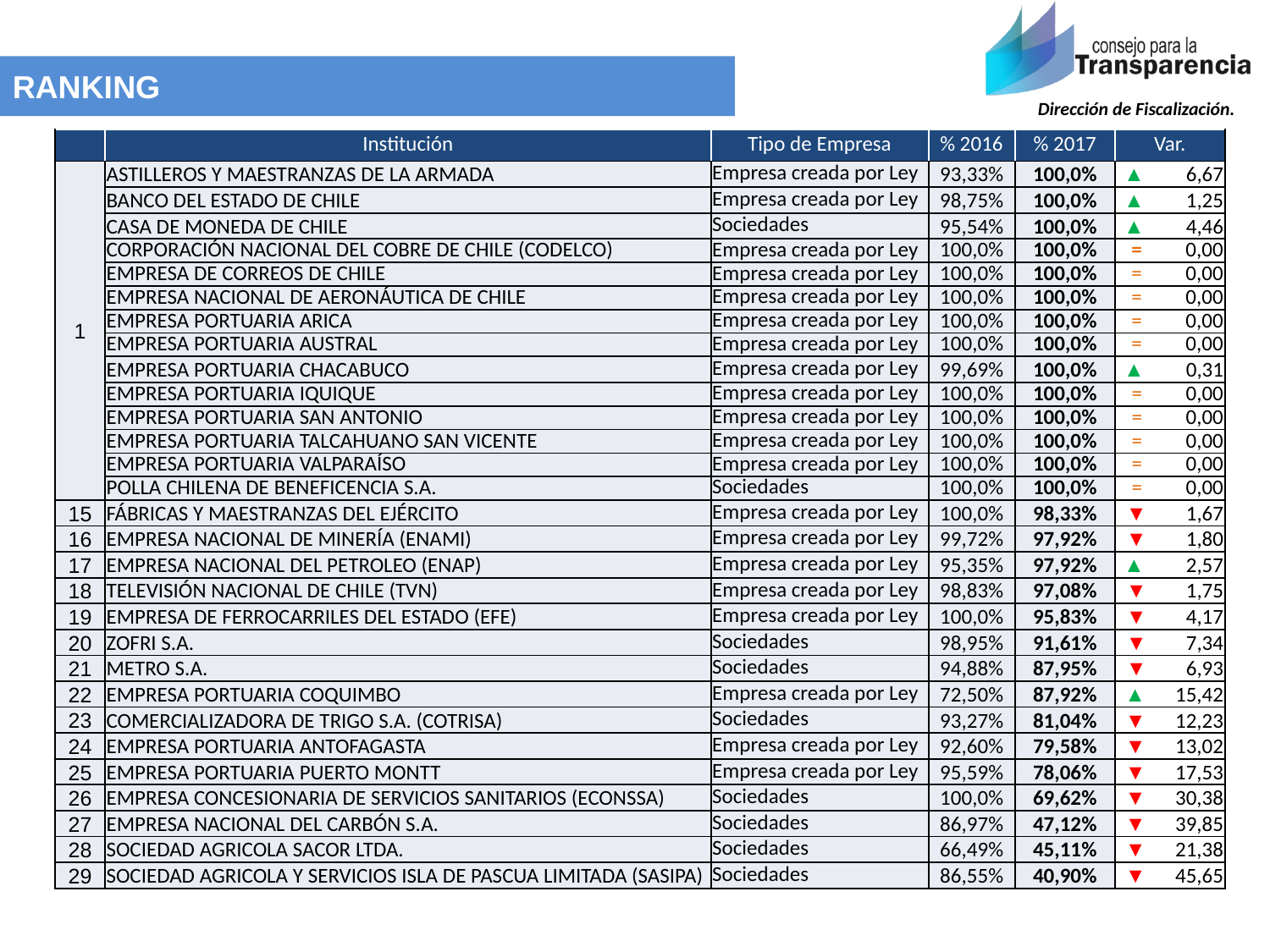

RANKING
|  | Institución | Tipo de Empresa | % 2016 | % 2017 | Var. |
| --- | --- | --- | --- | --- | --- |
| 1 | ASTILLEROS Y MAESTRANZAS DE LA ARMADA | Empresa creada por Ley | 93,33% | 100,0% | ▲ 6,67 |
|  | BANCO DEL ESTADO DE CHILE | Empresa creada por Ley | 98,75% | 100,0% | ▲ 1,25 |
|  | CASA DE MONEDA DE CHILE | Sociedades | 95,54% | 100,0% | ▲ 4,46 |
|  | CORPORACIÓN NACIONAL DEL COBRE DE CHILE (CODELCO) | Empresa creada por Ley | 100,0% | 100,0% | = 0,00 |
|  | EMPRESA DE CORREOS DE CHILE | Empresa creada por Ley | 100,0% | 100,0% | = 0,00 |
|  | EMPRESA NACIONAL DE AERONÁUTICA DE CHILE | Empresa creada por Ley | 100,0% | 100,0% | = 0,00 |
|  | EMPRESA PORTUARIA ARICA | Empresa creada por Ley | 100,0% | 100,0% | = 0,00 |
|  | EMPRESA PORTUARIA AUSTRAL | Empresa creada por Ley | 100,0% | 100,0% | = 0,00 |
|  | EMPRESA PORTUARIA CHACABUCO | Empresa creada por Ley | 99,69% | 100,0% | ▲ 0,31 |
|  | EMPRESA PORTUARIA IQUIQUE | Empresa creada por Ley | 100,0% | 100,0% | = 0,00 |
|  | EMPRESA PORTUARIA SAN ANTONIO | Empresa creada por Ley | 100,0% | 100,0% | = 0,00 |
|  | EMPRESA PORTUARIA TALCAHUANO SAN VICENTE | Empresa creada por Ley | 100,0% | 100,0% | = 0,00 |
|  | EMPRESA PORTUARIA VALPARAÍSO | Empresa creada por Ley | 100,0% | 100,0% | = 0,00 |
|  | POLLA CHILENA DE BENEFICENCIA S.A. | Sociedades | 100,0% | 100,0% | = 0,00 |
| 15 | FÁBRICAS Y MAESTRANZAS DEL EJÉRCITO | Empresa creada por Ley | 100,0% | 98,33% | ▼ 1,67 |
| 16 | EMPRESA NACIONAL DE MINERÍA (ENAMI) | Empresa creada por Ley | 99,72% | 97,92% | ▼ 1,80 |
| 17 | EMPRESA NACIONAL DEL PETROLEO (ENAP) | Empresa creada por Ley | 95,35% | 97,92% | ▲ 2,57 |
| 18 | TELEVISIÓN NACIONAL DE CHILE (TVN) | Empresa creada por Ley | 98,83% | 97,08% | ▼ 1,75 |
| 19 | EMPRESA DE FERROCARRILES DEL ESTADO (EFE) | Empresa creada por Ley | 100,0% | 95,83% | ▼ 4,17 |
| 20 | ZOFRI S.A. | Sociedades | 98,95% | 91,61% | ▼ 7,34 |
| 21 | METRO S.A. | Sociedades | 94,88% | 87,95% | ▼ 6,93 |
| 22 | EMPRESA PORTUARIA COQUIMBO | Empresa creada por Ley | 72,50% | 87,92% | ▲ 15,42 |
| 23 | COMERCIALIZADORA DE TRIGO S.A. (COTRISA) | Sociedades | 93,27% | 81,04% | ▼ 12,23 |
| 24 | EMPRESA PORTUARIA ANTOFAGASTA | Empresa creada por Ley | 92,60% | 79,58% | ▼ 13,02 |
| 25 | EMPRESA PORTUARIA PUERTO MONTT | Empresa creada por Ley | 95,59% | 78,06% | ▼ 17,53 |
| 26 | EMPRESA CONCESIONARIA DE SERVICIOS SANITARIOS (ECONSSA) | Sociedades | 100,0% | 69,62% | ▼ 30,38 |
| 27 | EMPRESA NACIONAL DEL CARBÓN S.A. | Sociedades | 86,97% | 47,12% | ▼ 39,85 |
| 28 | SOCIEDAD AGRICOLA SACOR LTDA. | Sociedades | 66,49% | 45,11% | ▼ 21,38 |
| 29 | SOCIEDAD AGRICOLA Y SERVICIOS ISLA DE PASCUA LIMITADA (SASIPA) | Sociedades | 86,55% | 40,90% | ▼ 45,65 |